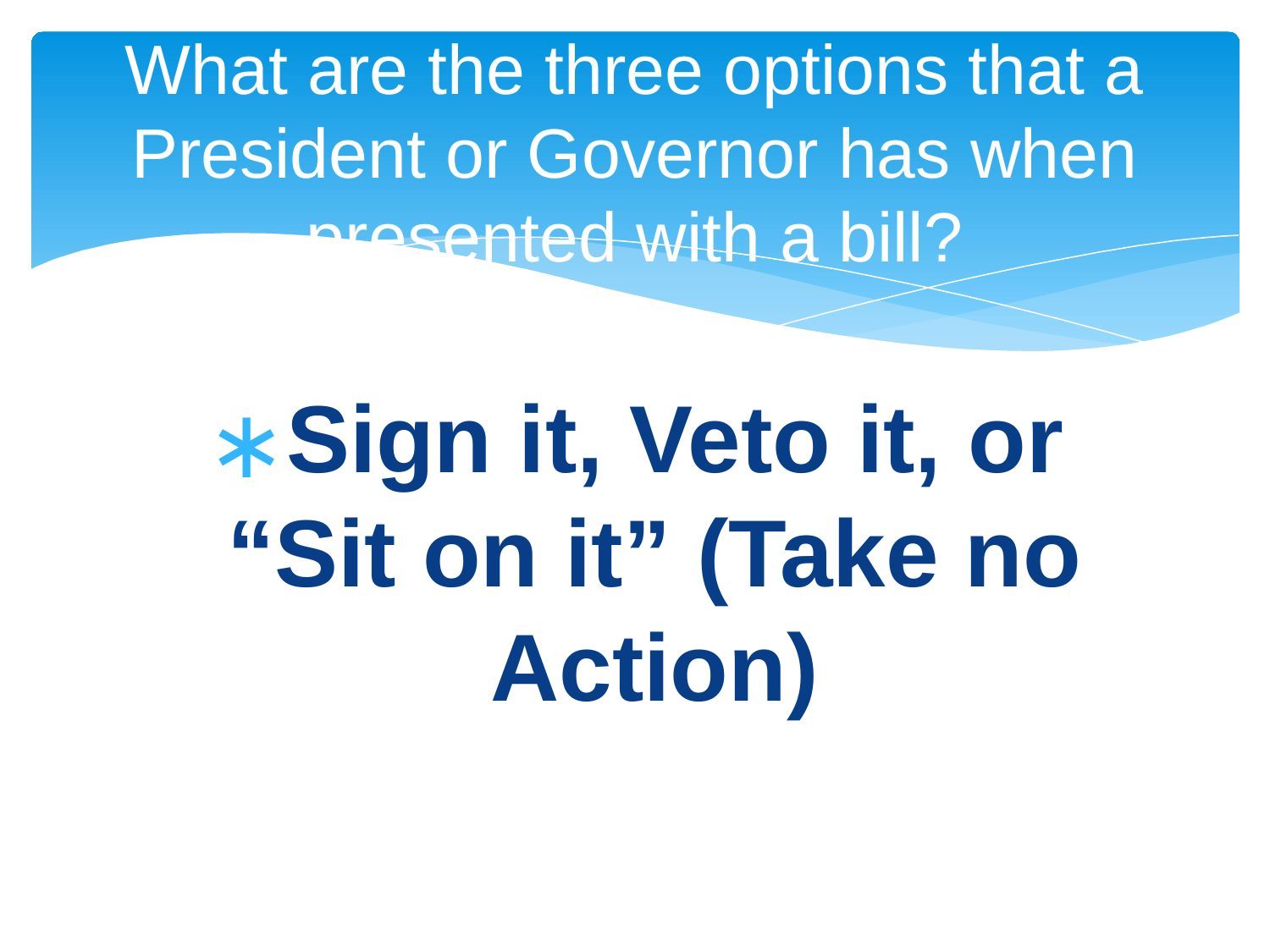

# What are the three options that a President or Governor has when presented with a bill?
Sign it, Veto it, or “Sit on it” (Take no Action)